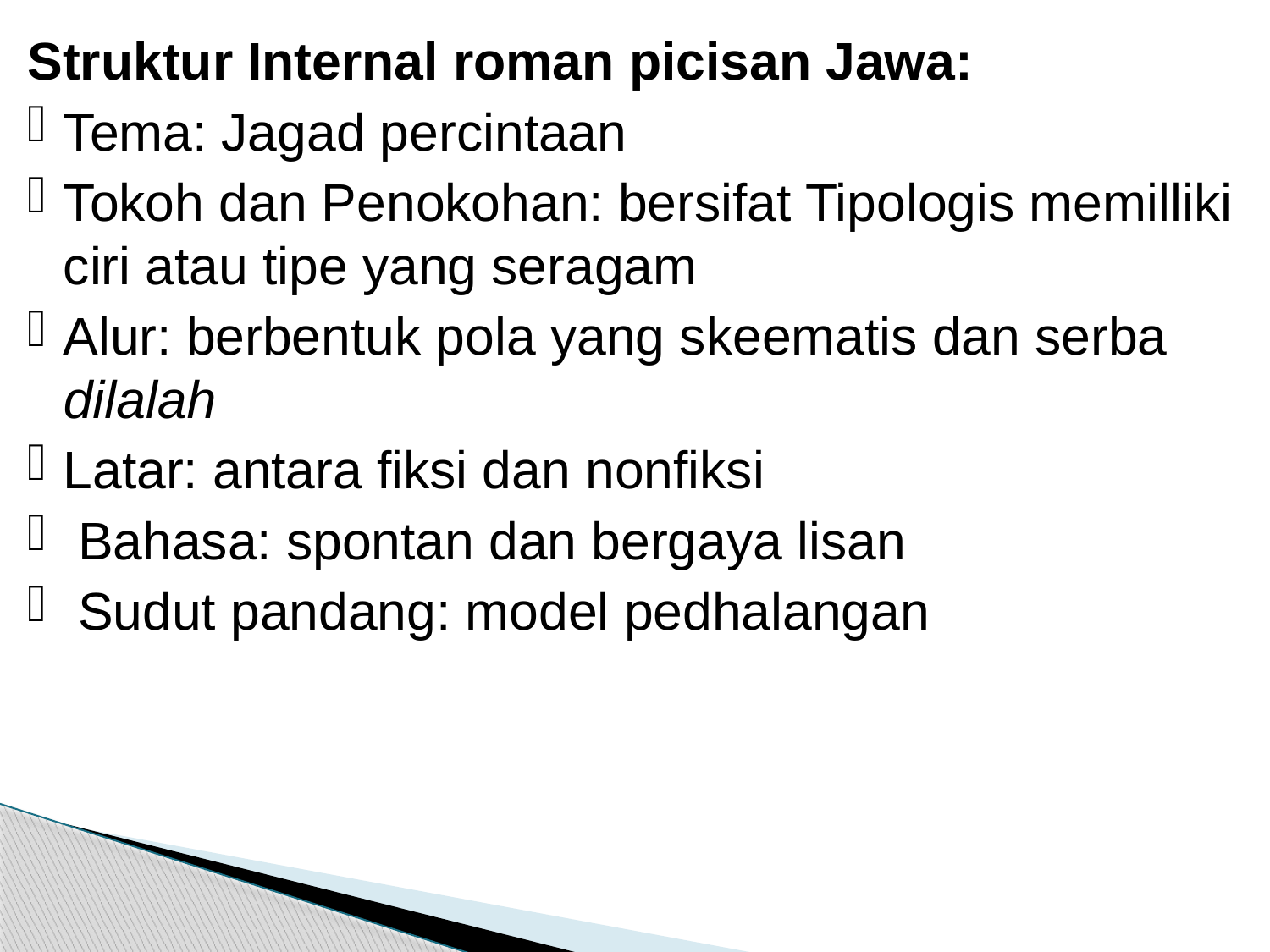

Struktur Internal roman picisan Jawa:
Tema: Jagad percintaan
Tokoh dan Penokohan: bersifat Tipologis memilliki ciri atau tipe yang seragam
Alur: berbentuk pola yang skeematis dan serba dilalah
Latar: antara fiksi dan nonfiksi
 Bahasa: spontan dan bergaya lisan
 Sudut pandang: model pedhalangan